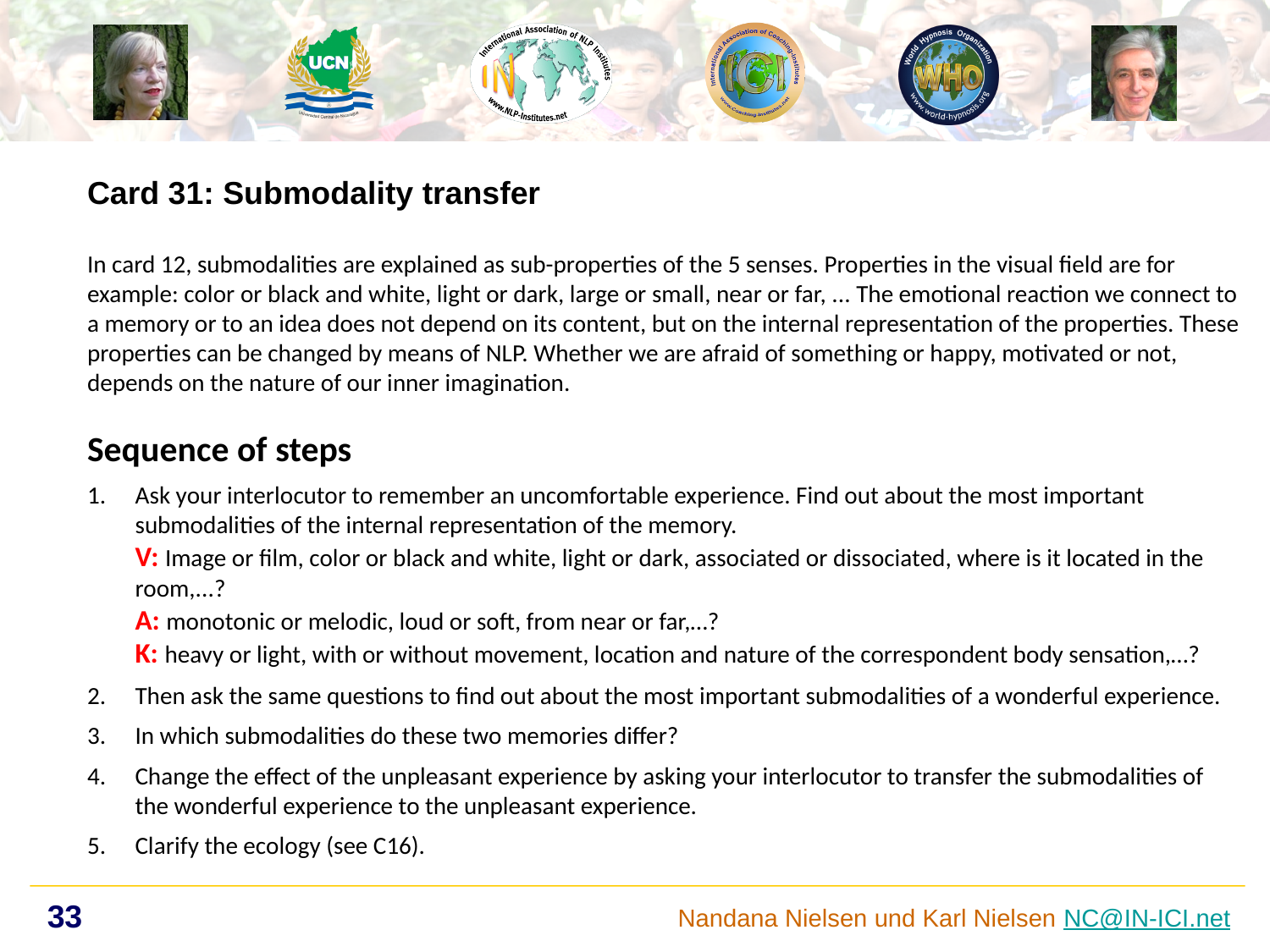

Card 31: Submodality transfer

In card 12, submodalities are explained as sub-properties of the 5 senses. Properties in the visual field are for example: color or black and white, light or dark, large or small, near or far, ... The emotional reaction we connect to a memory or to an idea does not depend on its content, but on the internal representation of the properties. These properties can be changed by means of NLP. Whether we are afraid of something or happy, motivated or not, depends on the nature of our inner imagination.

Sequence of steps
Ask your interlocutor to remember an uncomfortable experience. Find out about the most important submodalities of the internal representation of the memory.
V: Image or film, color or black and white, light or dark, associated or dissociated, where is it located in the room,...?
A: monotonic or melodic, loud or soft, from near or far,…?
K: heavy or light, with or without movement, location and nature of the correspondent body sensation,…?
Then ask the same questions to find out about the most important submodalities of a wonderful experience.
In which submodalities do these two memories differ?
Change the effect of the unpleasant experience by asking your interlocutor to transfer the submodalities of the wonderful experience to the unpleasant experience.
Clarify the ecology (see C16).